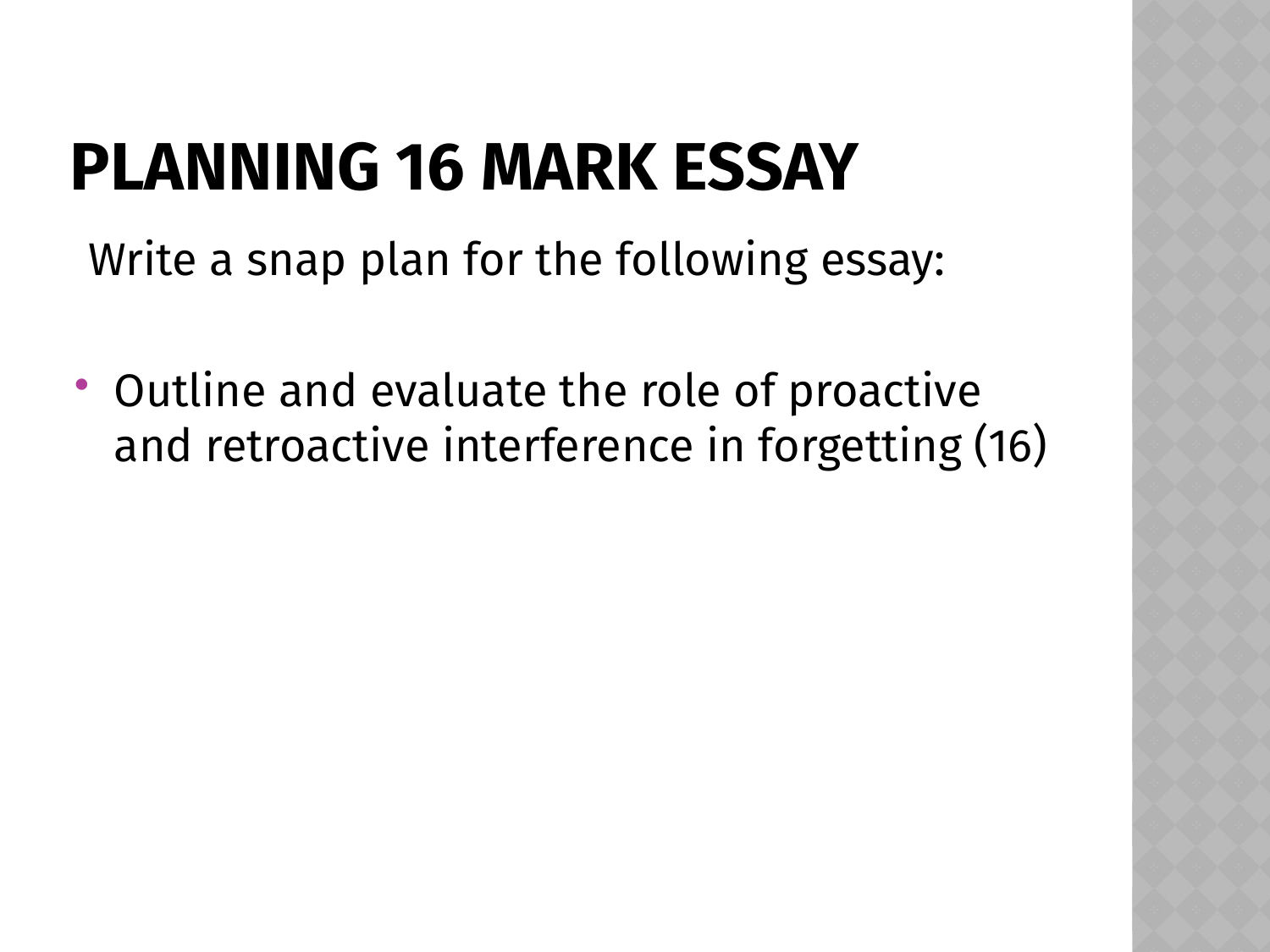

# Planning 16 mark Essay
 Write a snap plan for the following essay:

Outline and evaluate the role of proactive and retroactive interference in forgetting (16)